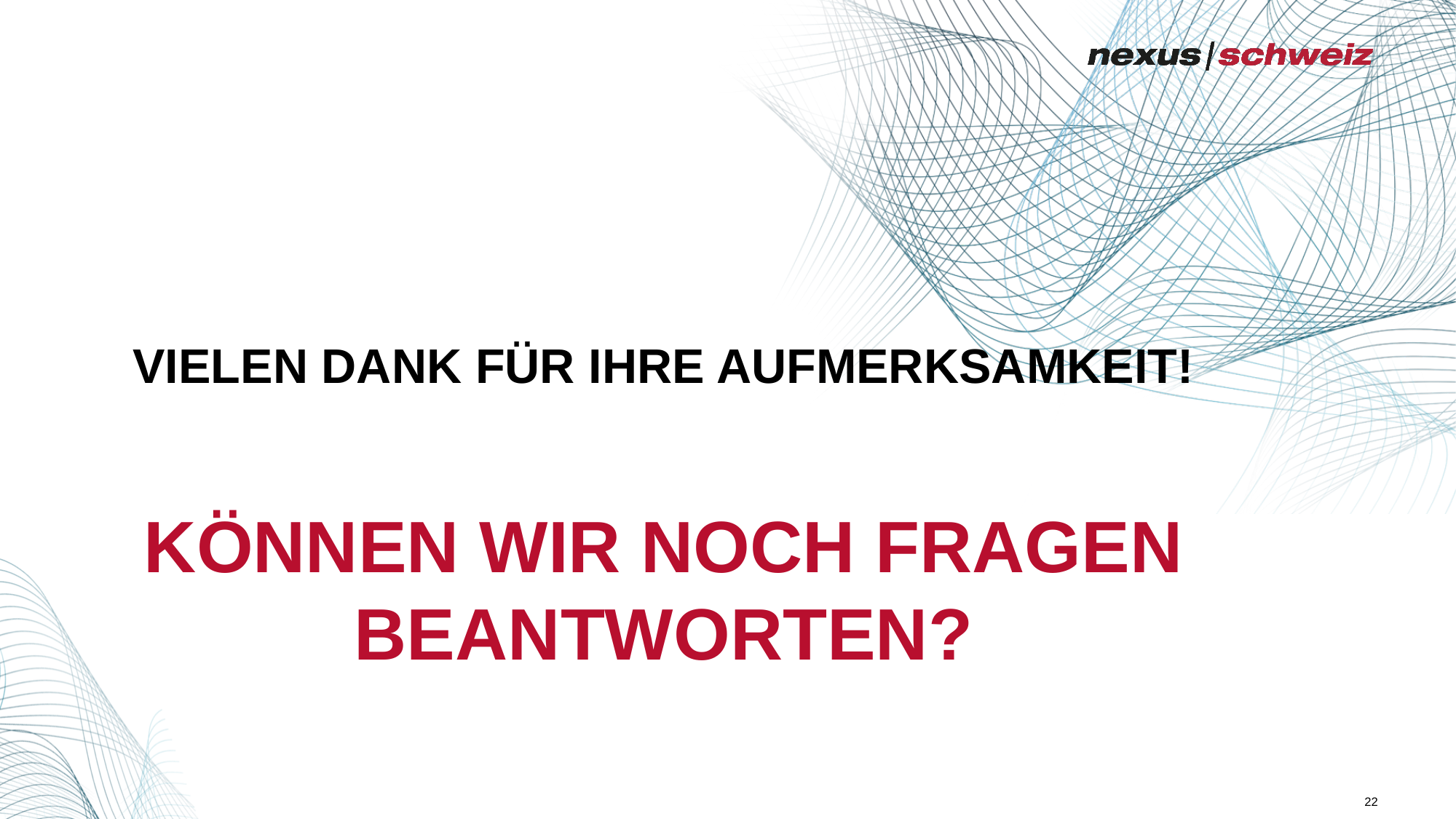

Vielen Dank für Ihre Aufmerksamkeit!
# Können wir noch Fragen beantworten?
22